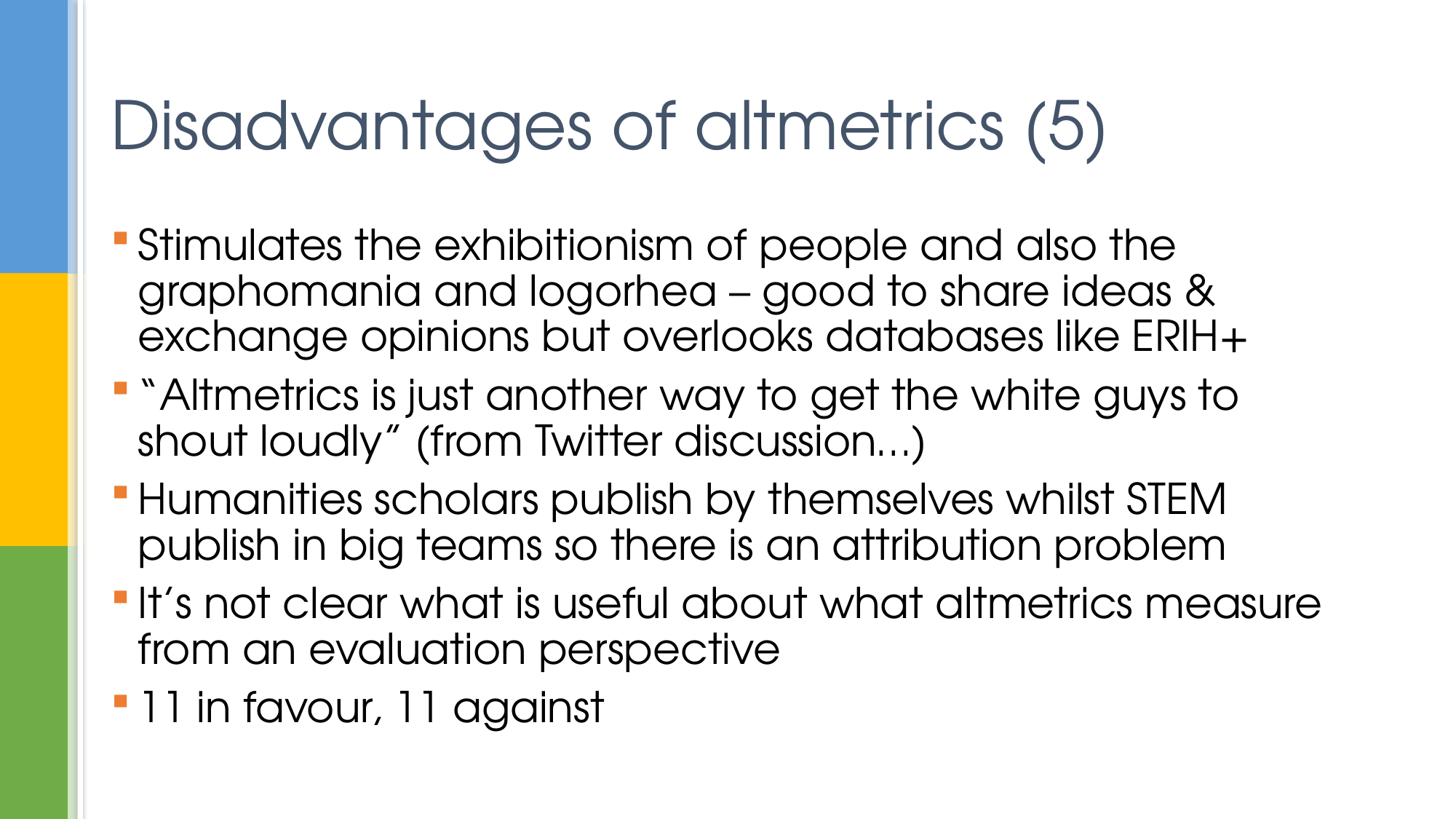

# Disadvantages of altmetrics (5)
Stimulates the exhibitionism of people and also the graphomania and logorhea – good to share ideas & exchange opinions but overlooks databases like ERIH+
“Altmetrics is just another way to get the white guys to shout loudly” (from Twitter discussion…)
Humanities scholars publish by themselves whilst STEM publish in big teams so there is an attribution problem
It’s not clear what is useful about what altmetrics measure from an evaluation perspective
11 in favour, 11 against